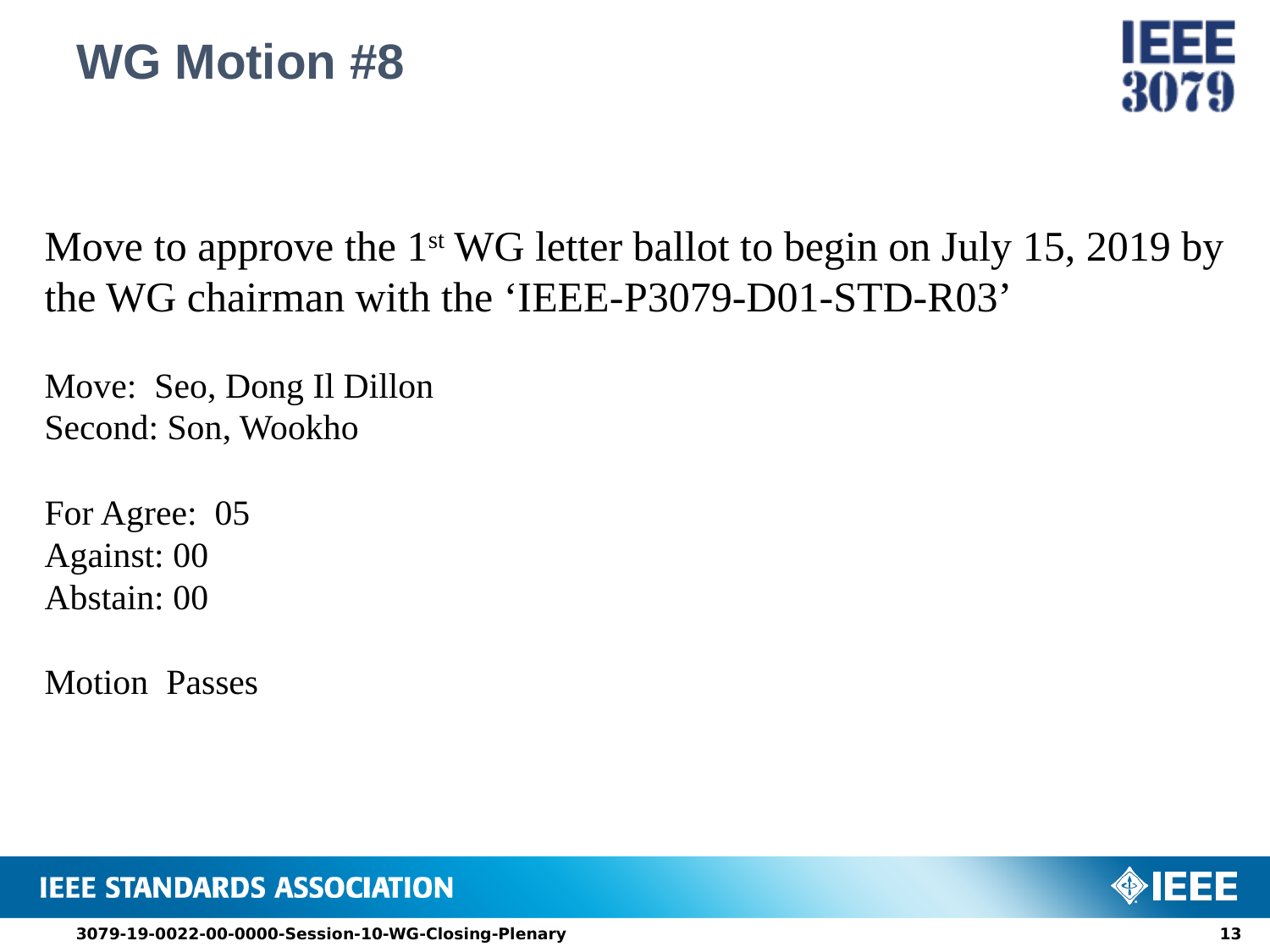

# WG Motion #8
Move to approve the 1st WG letter ballot to begin on July 15, 2019 by the WG chairman with the ‘IEEE-P3079-D01-STD-R03’

Move:  Seo, Dong Il Dillon
Second: Son, Wookho

For Agree:  05
Against: 00
Abstain: 00

Motion  Passes
3079-19-0022-00-0000-Session-10-WG-Closing-Plenary
13